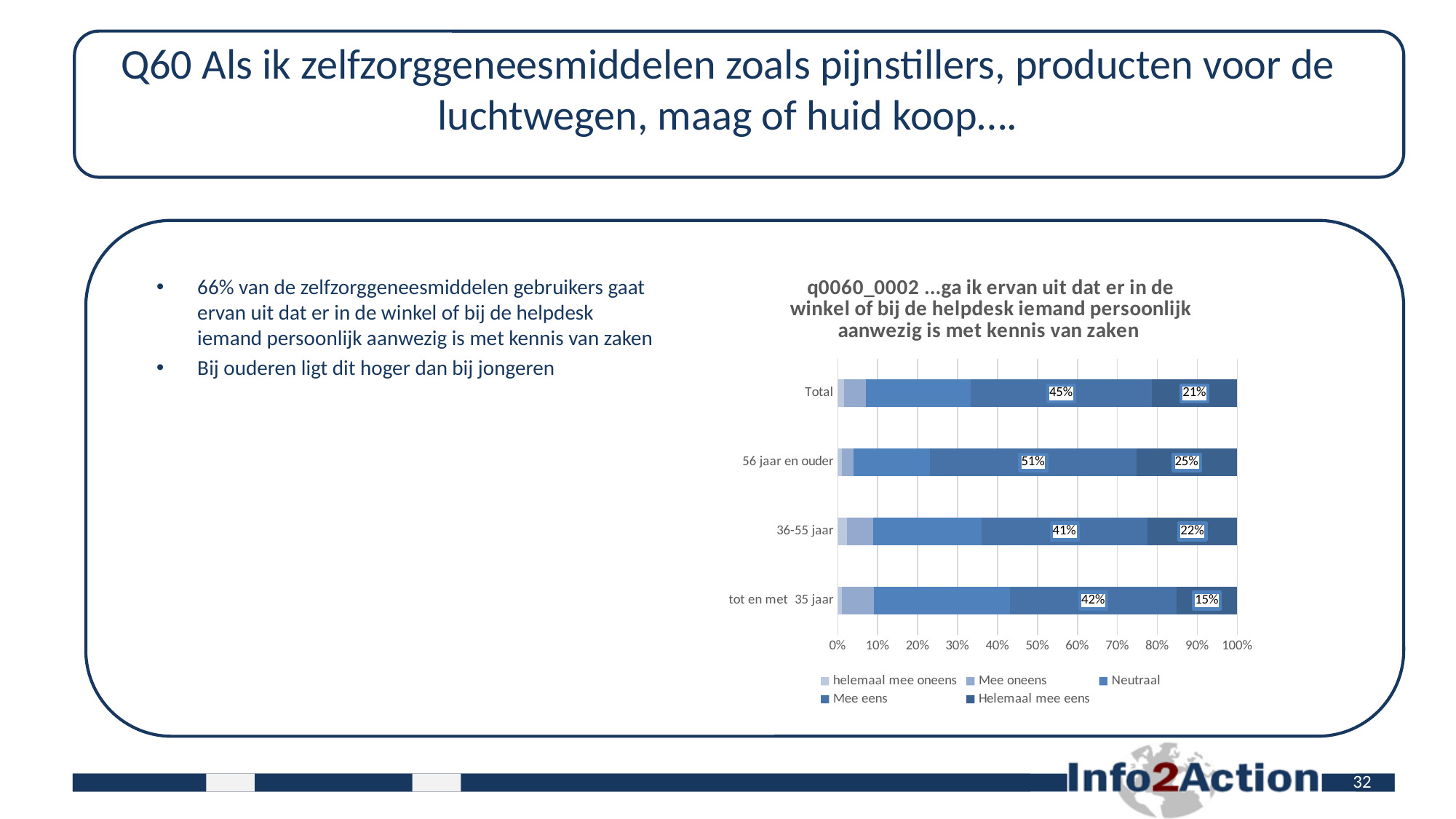

# Q60 Als ik zelfzorggeneesmiddelen zoals pijnstillers, producten voor de luchtwegen, maag of huid koop….

### Chart: q0060_0002 ...ga ik ervan uit dat er in de winkel of bij de helpdesk iemand persoonlijk aanwezig is met kennis van zaken

| Category | helemaal mee oneens | Mee oneens | Neutraal | Mee eens | Helemaal mee eens |
|---|---|---|---|---|---|
| tot en met  35 jaar | 0.010344827586206896 | 0.07931034482758621 | 0.3413793103448276 | 0.41724137931034483 | 0.15172413793103448 |
| 36-55 jaar | 0.023529411764705882 | 0.06470588235294118 | 0.27058823529411763 | 0.4147058823529412 | 0.2235294117647059 |
| 56 jaar en ouder | 0.010723860589812333 | 0.029490616621983913 | 0.1903485254691689 | 0.514745308310992 | 0.2520107238605898 |
| Total | 0.014955134596211365 | 0.05583250249252243 | 0.2612163509471585 | 0.452642073778664 | 0.21335992023928216 |
66% van de zelfzorggeneesmiddelen gebruikers gaat ervan uit dat er in de winkel of bij de helpdesk iemand persoonlijk aanwezig is met kennis van zaken
Bij ouderen ligt dit hoger dan bij jongeren
32